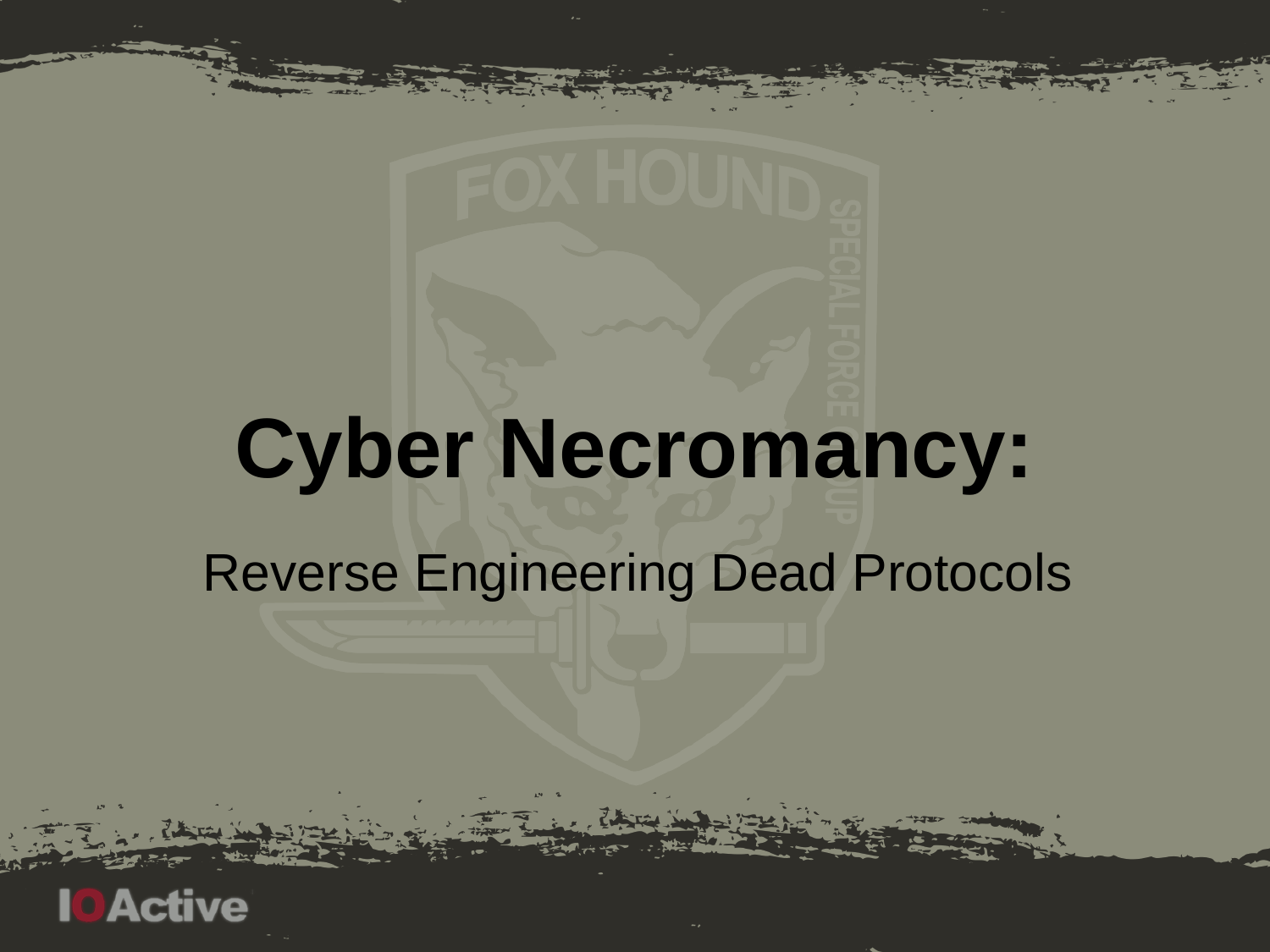

# Cyber Necromancy:
Reverse Engineering Dead Protocols